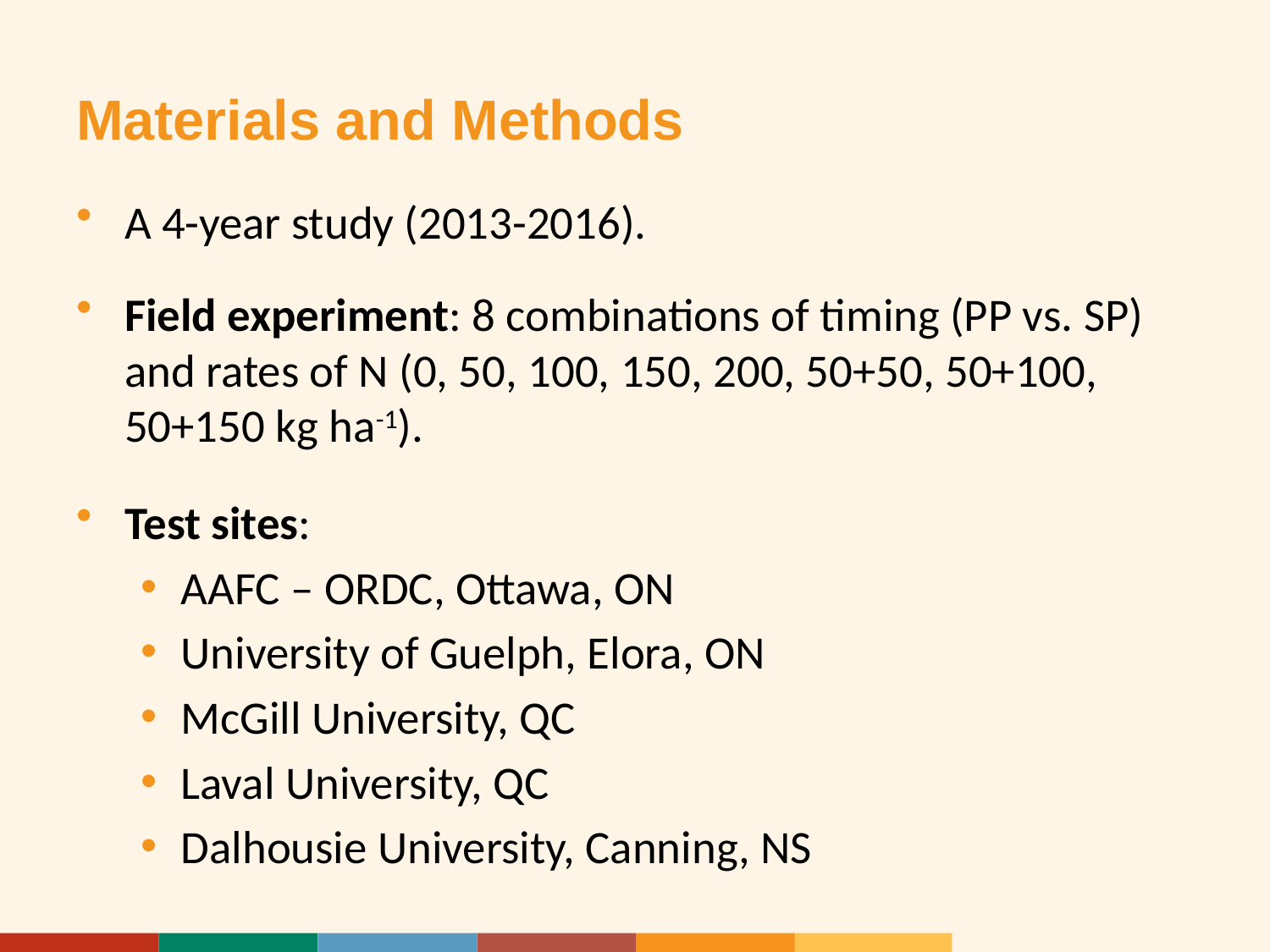

# Materials and Methods
A 4-year study (2013-2016).

Field experiment: 8 combinations of timing (PP vs. SP) and rates of N (0, 50, 100, 150, 200, 50+50, 50+100, 50+150 kg ha-1).

Test sites:
AAFC – ORDC, Ottawa, ON
University of Guelph, Elora, ON
McGill University, QC
Laval University, QC
Dalhousie University, Canning, NS